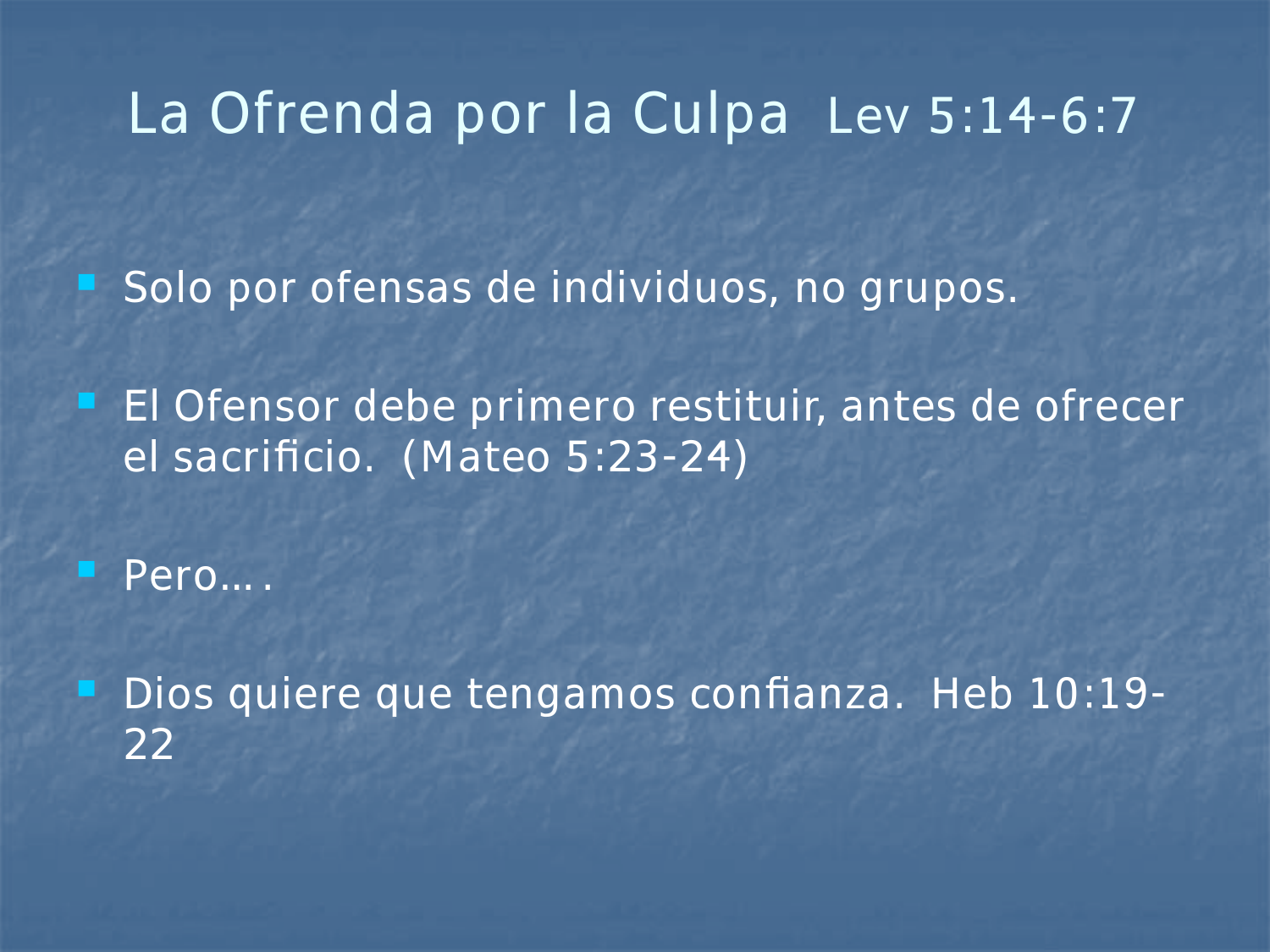

# La Ofrenda por la Culpa  Lev 5:14-6:7
Solo por ofensas de individuos, no grupos.

El Ofensor debe primero restituir, antes de ofrecer el sacrificio.  (Mateo 5:23-24)

Pero….

Dios quiere que tengamos confianza.  Heb 10:19-22